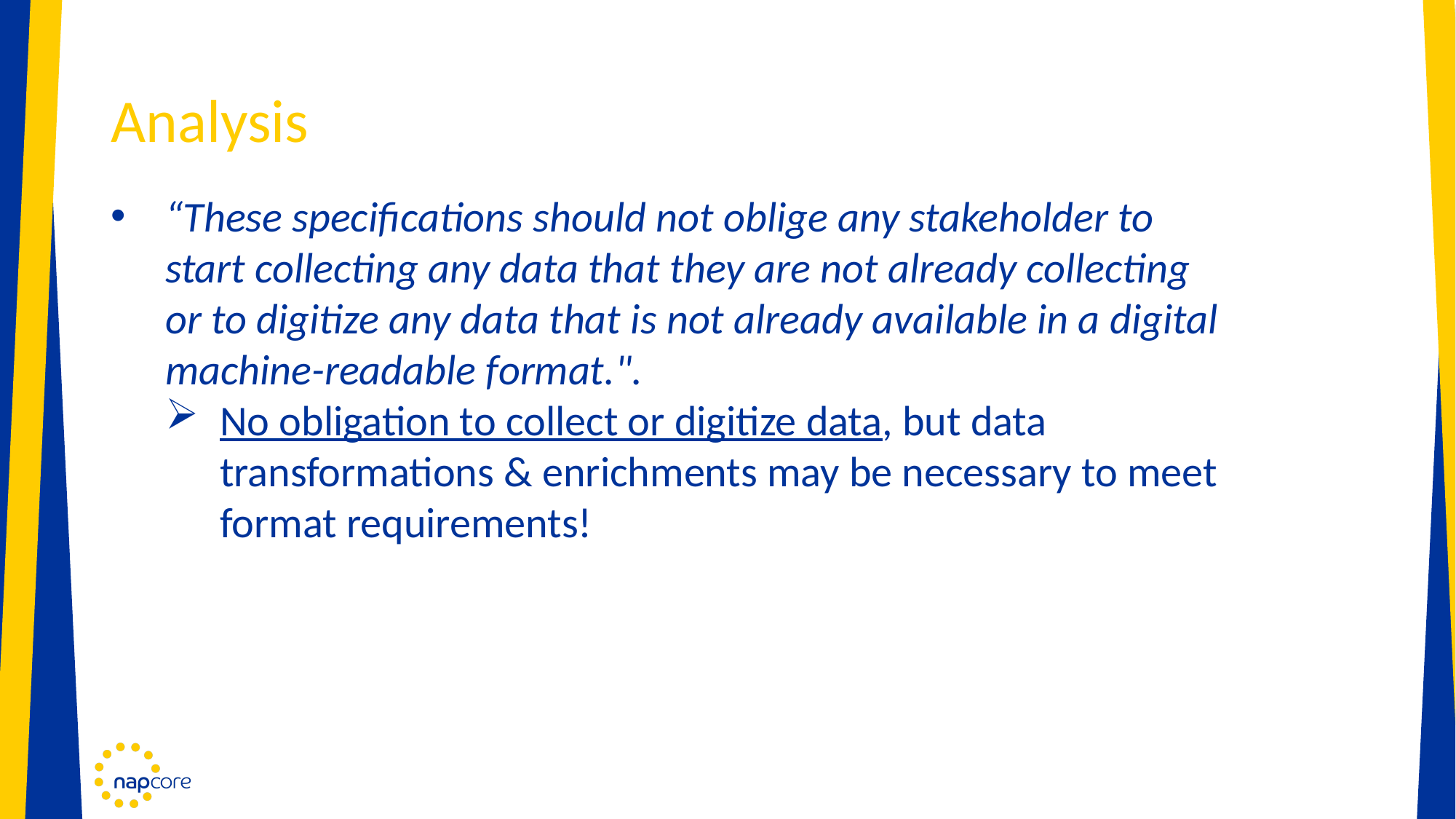

# Analysis
“These specifications should not oblige any stakeholder to start collecting any data that they are not already collecting or to digitize any data that is not already available in a digital machine-readable format.".
No obligation to collect or digitize data, but data transformations & enrichments may be necessary to meet format requirements!